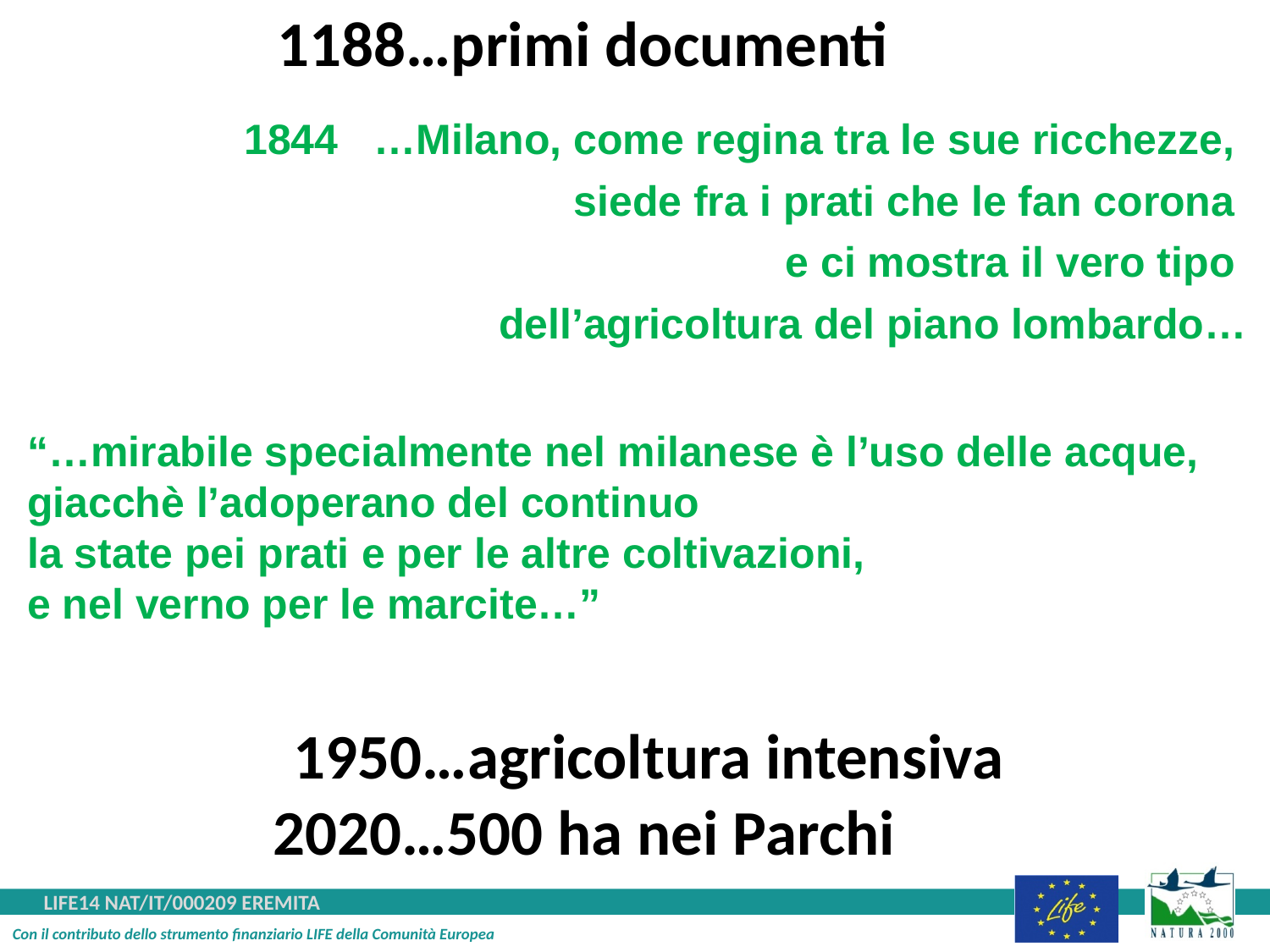

1188…primi documenti
1844   …Milano, come regina tra le sue ricchezze,
siede fra i prati che le fan corona
e ci mostra il vero tipo
dell’agricoltura del piano lombardo…
“…mirabile specialmente nel milanese è l’uso delle acque,
giacchè l’adoperano del continuo
la state pei prati e per le altre coltivazioni,
e nel verno per le marcite…”
         1950…agricoltura intensiva
2020…500 ha nei Parchi